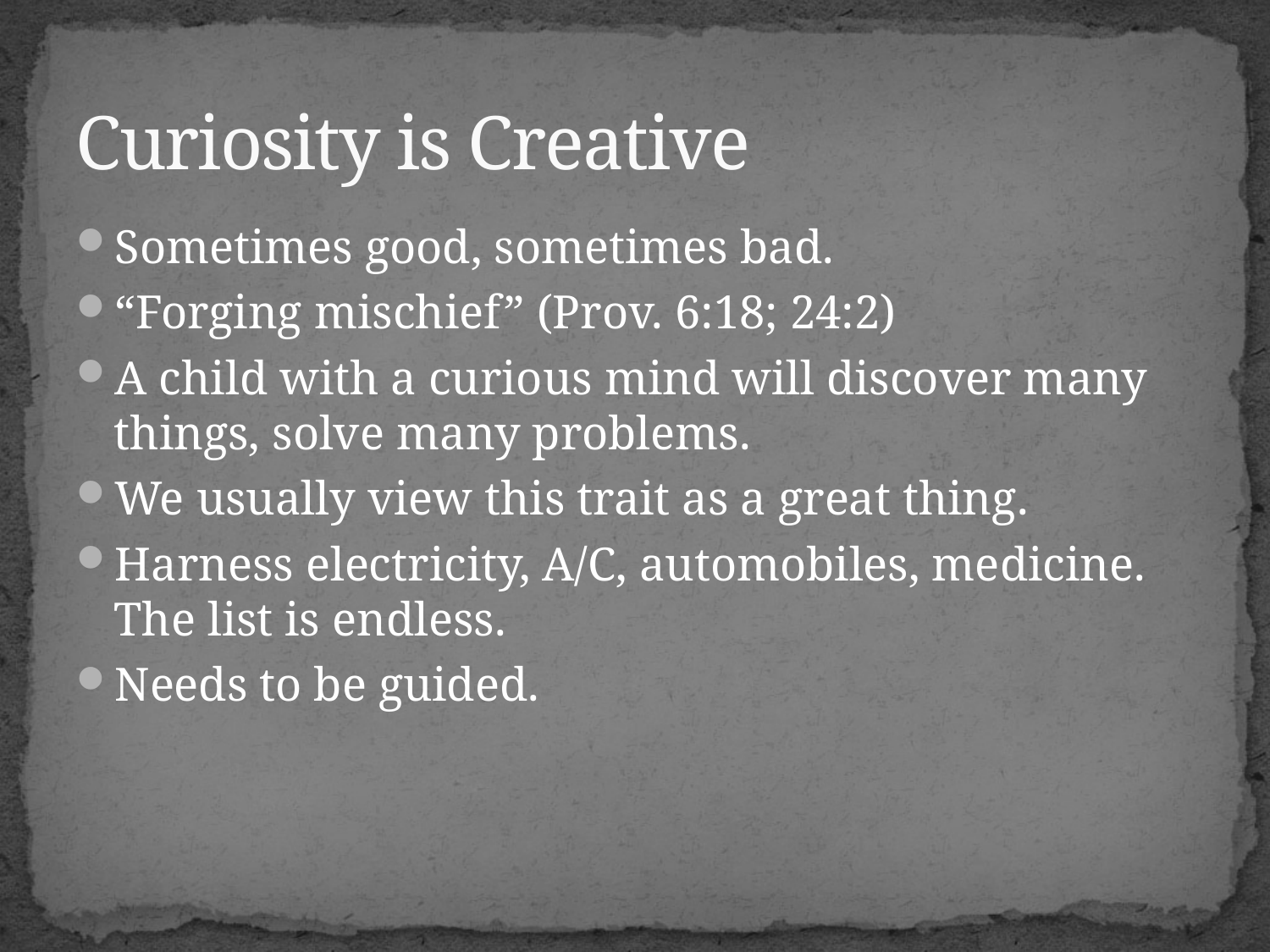

# Curiosity is Creative
Sometimes good, sometimes bad.
“Forging mischief” (Prov. 6:18; 24:2)
A child with a curious mind will discover many things, solve many problems.
We usually view this trait as a great thing.
Harness electricity, A/C, automobiles, medicine. The list is endless.
Needs to be guided.